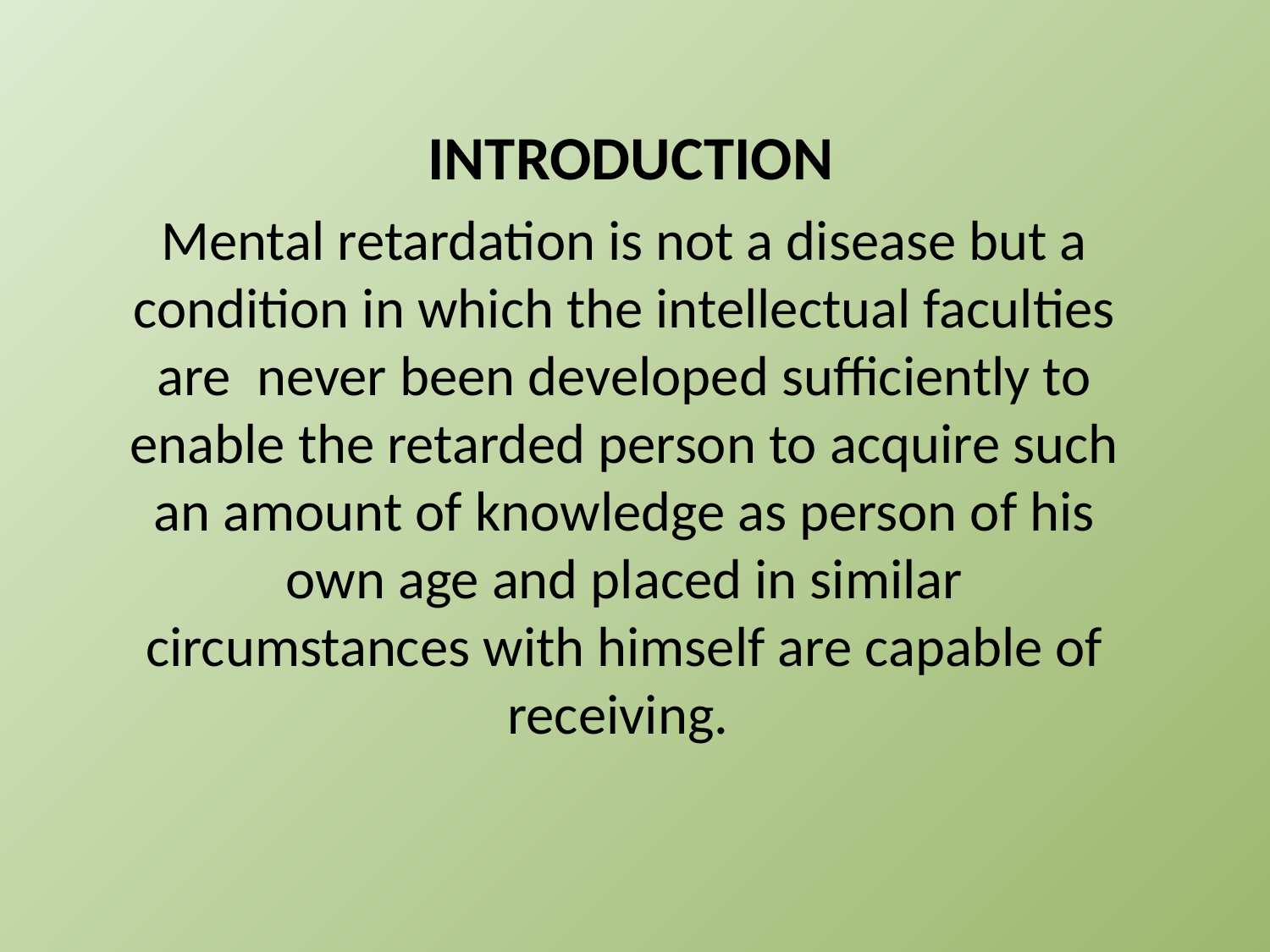

INTRODUCTION
Mental retardation is not a disease but a condition in which the intellectual faculties are  never been developed sufficiently to enable the retarded person to acquire such an amount of knowledge as person of his own age and placed in similar circumstances with himself are capable of receiving.